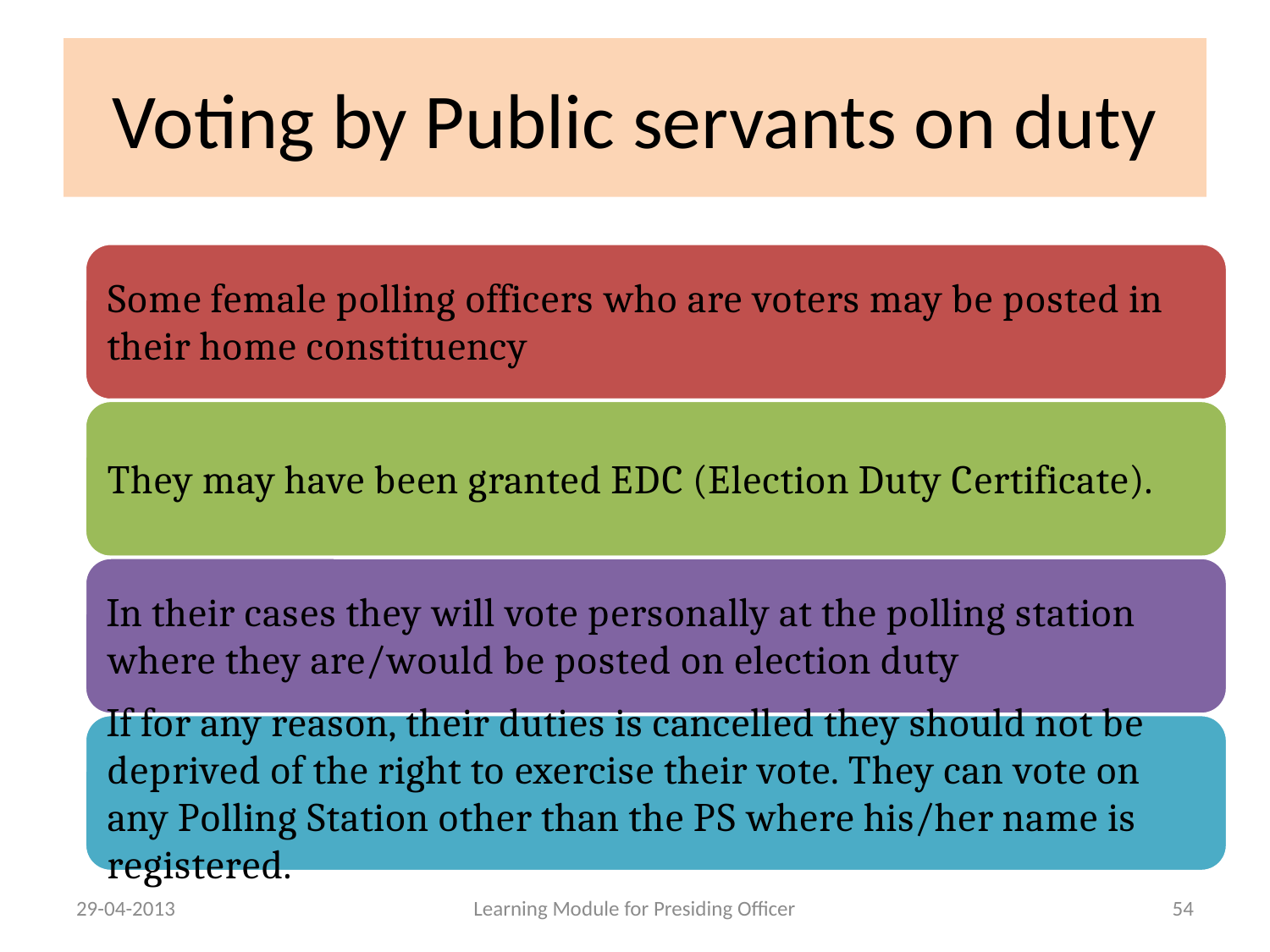

# Voting by Public servants on duty

Some female polling officers who are voters may be posted in their home constituency
They may have been granted EDC (Election Duty Certificate).
In their cases they will vote personally at the polling station where they are/would be posted on election duty
If for any reason, their duties is cancelled they should not be deprived of the right to exercise their vote. They can vote on any Polling Station other than the PS where his/her name is registered.
29-04-2013
Learning Module for Presiding Officer
54